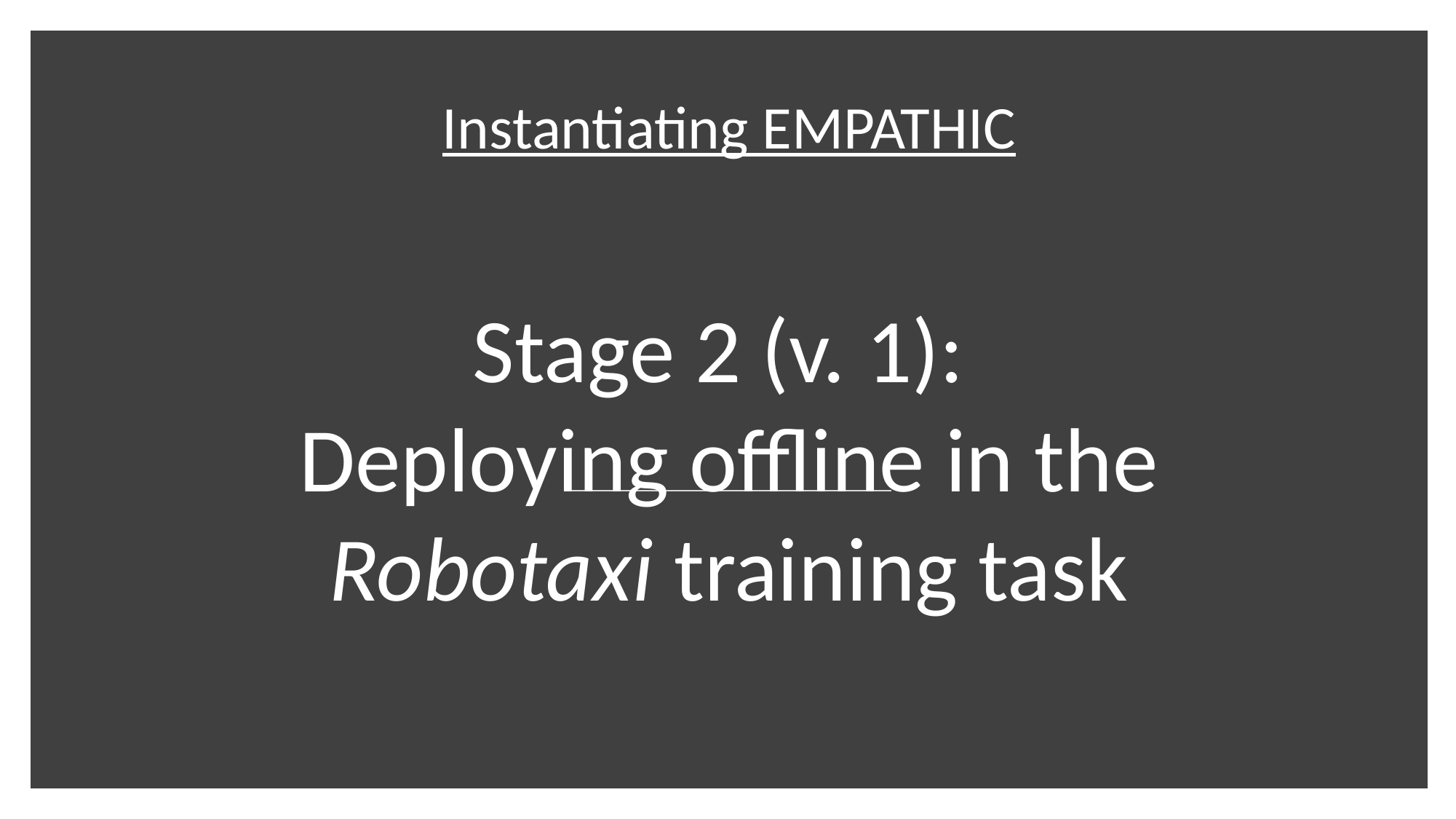

Instantiating EMPATHIC
Stage 2 (v. 1):
Deploying offline in the Robotaxi training task